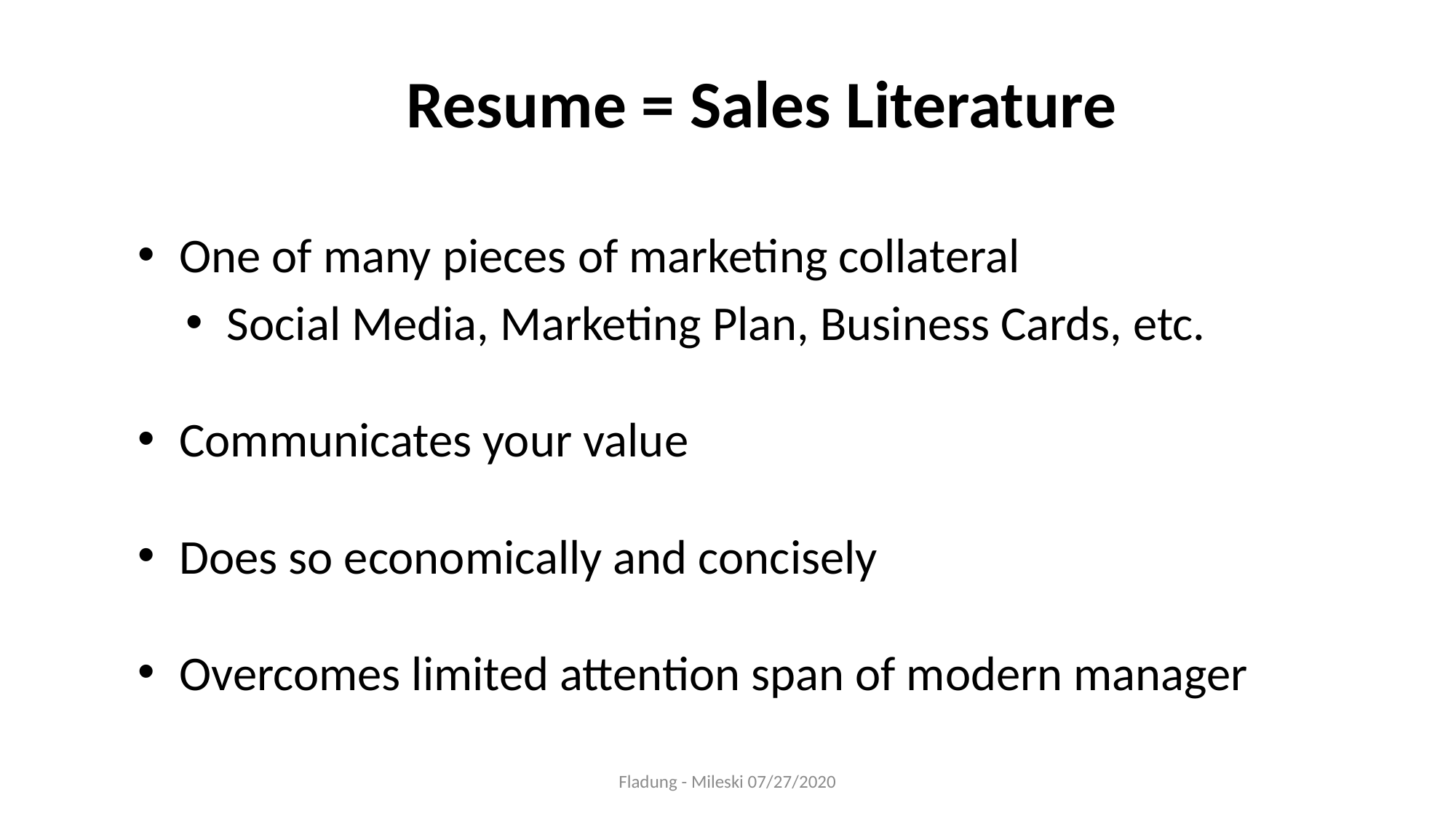

# Resume = Sales Literature
One of many pieces of marketing collateral
Social Media, Marketing Plan, Business Cards, etc.
Communicates your value
Does so economically and concisely
Overcomes limited attention span of modern manager
Fladung - Mileski 07/27/2020